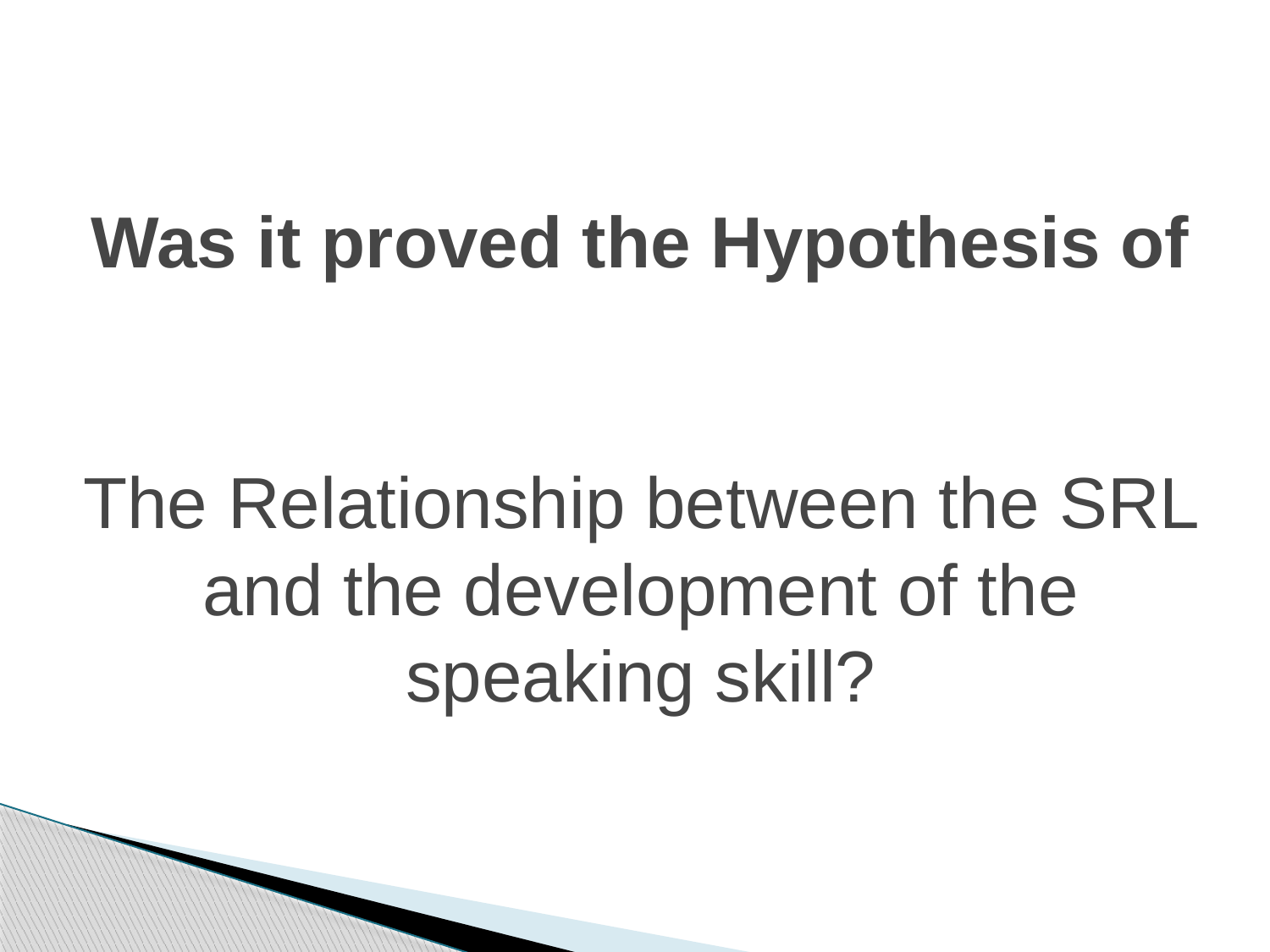

# Was it proved the Hypothesis of The Relationship between the SRL and the development of the speaking skill?